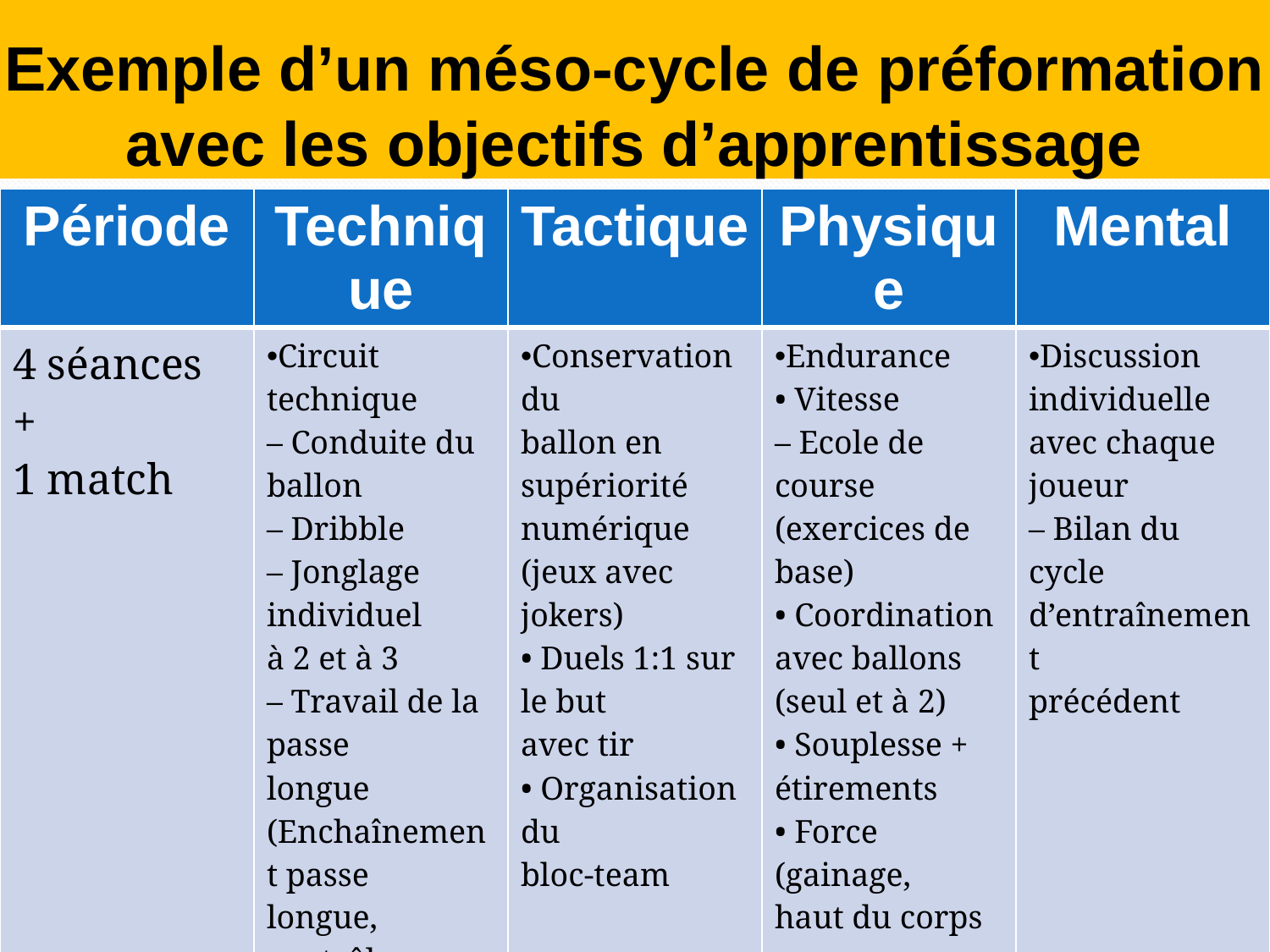

# Exemple d’un méso-cycle de préformation avec les objectifs d’apprentissage
| Période | Technique | Tactique | Physique | Mental |
| --- | --- | --- | --- | --- |
| 4 séances + 1 match | Circuit technique – Conduite du ballon – Dribble – Jonglage individuel à 2 et à 3 – Travail de la passe longue (Enchaînement passe longue, contrôle orienté, conduite, et/ou passe) | Conservation du ballon en supériorité numérique (jeux avec jokers) • Duels 1:1 sur le but avec tir • Organisation du bloc-team | Endurance • Vitesse – Ecole de course (exercices de base) • Coordination avec ballons (seul et à 2) • Souplesse + étirements • Force (gainage, haut du corps | Discussion individuelle avec chaque joueur – Bilan du cycle d’entraînement précédent |